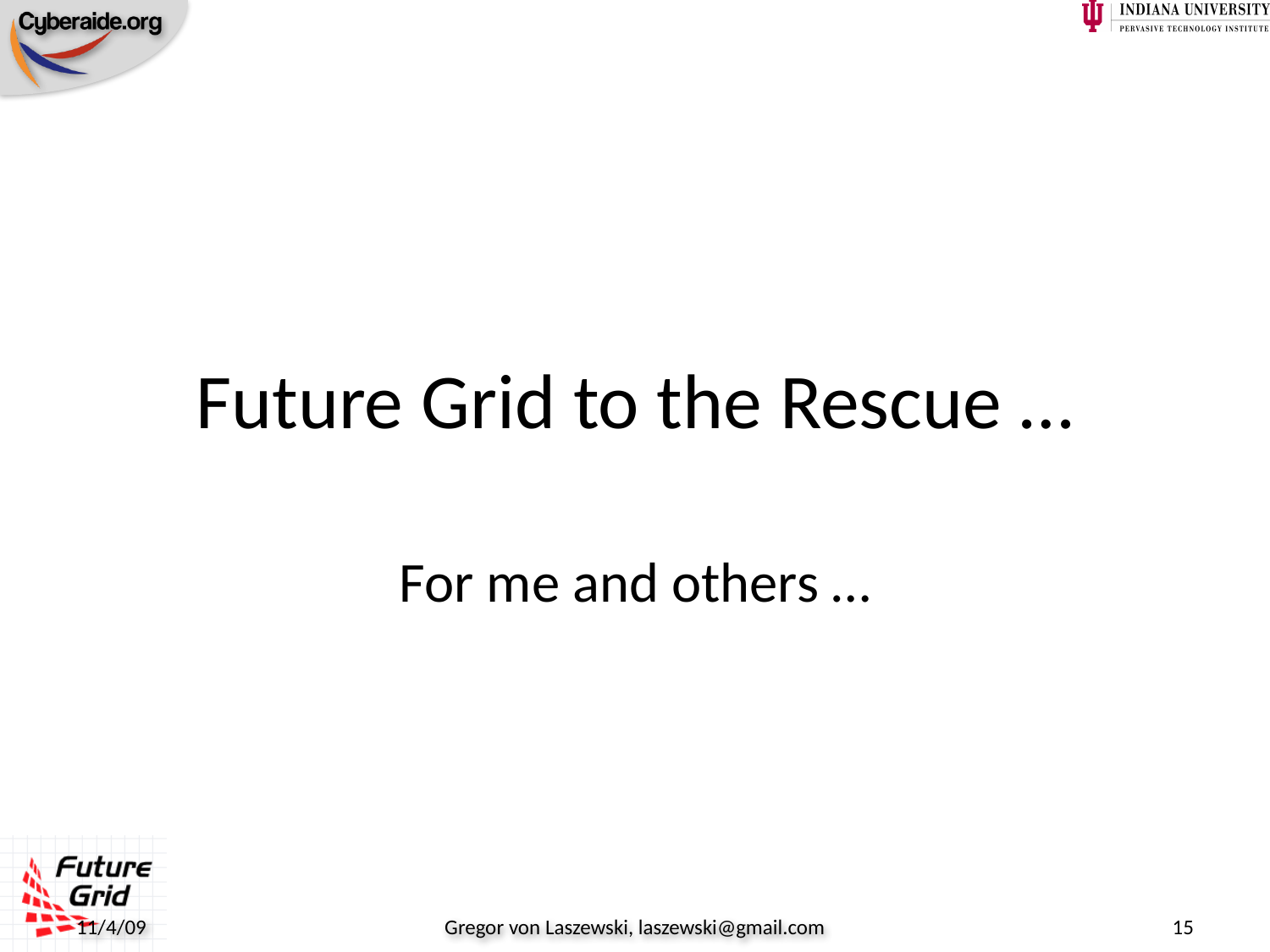

# Future Grid to the Rescue …
For me and others …
11/4/09
Gregor von Laszewski, laszewski@gmail.com
15